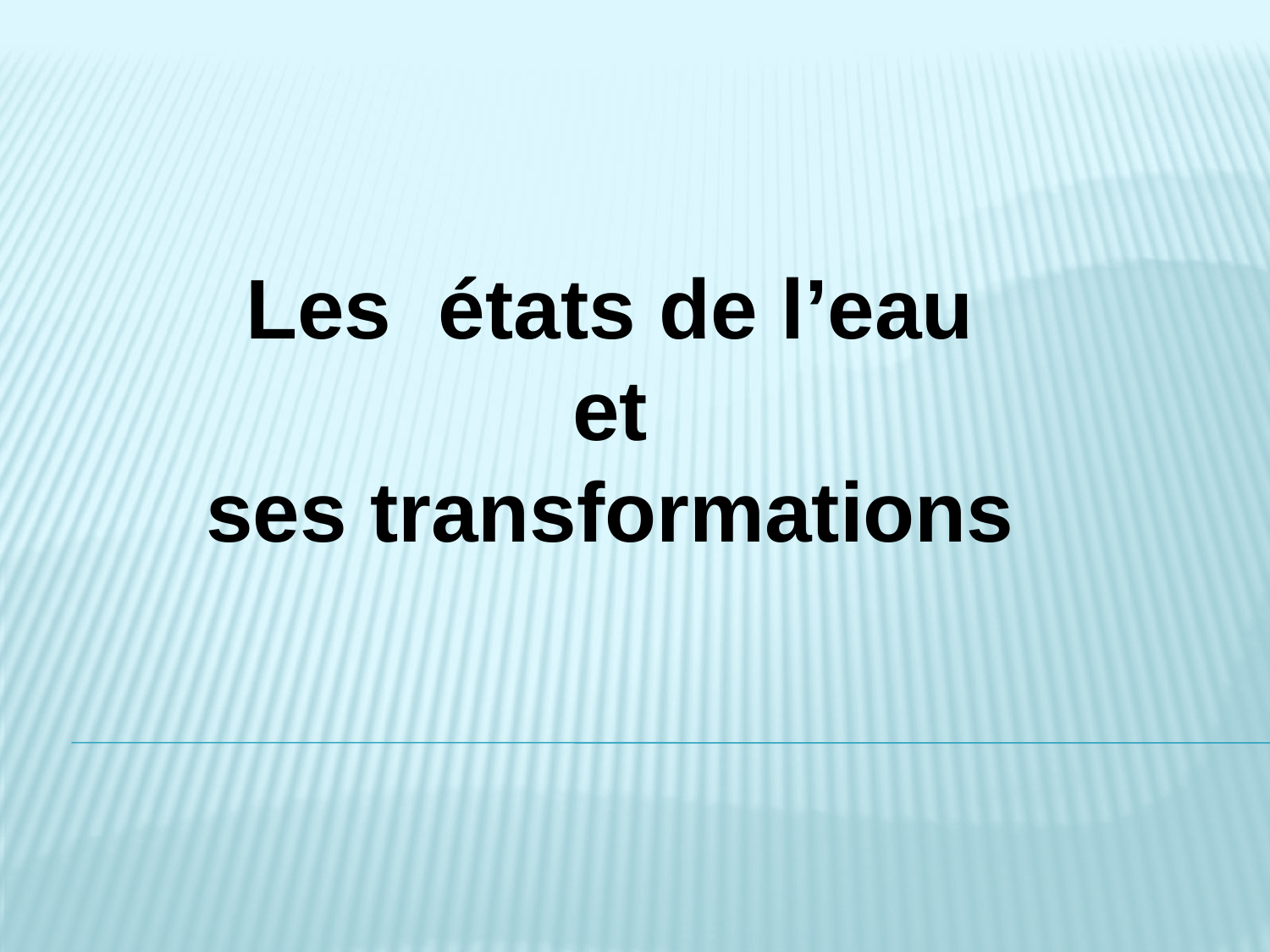

Les  états de l’eau
et
ses transformations